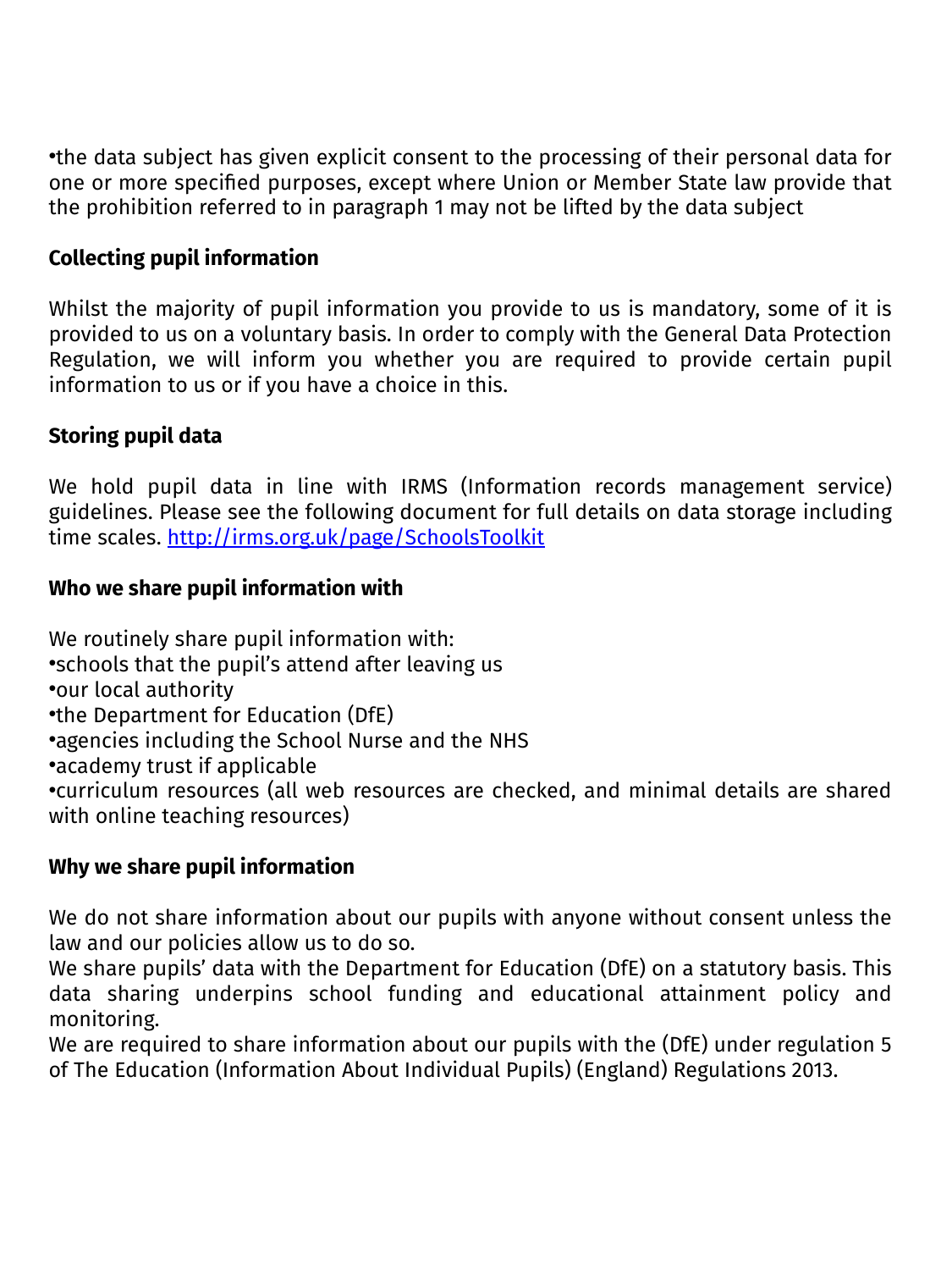

the data subject has given explicit consent to the processing of their personal data for one or more specified purposes, except where Union or Member State law provide that the prohibition referred to in paragraph 1 may not be lifted by the data subject

Collecting pupil information

Whilst the majority of pupil information you provide to us is mandatory, some of it is provided to us on a voluntary basis. In order to comply with the General Data Protection Regulation, we will inform you whether you are required to provide certain pupil information to us or if you have a choice in this.

Storing pupil data

We hold pupil data in line with IRMS (Information records management service) guidelines. Please see the following document for full details on data storage including time scales. http://irms.org.uk/page/SchoolsToolkit

Who we share pupil information with

We routinely share pupil information with:
schools that the pupil’s attend after leaving us
our local authority
the Department for Education (DfE)
agencies including the School Nurse and the NHS
academy trust if applicable
curriculum resources (all web resources are checked, and minimal details are shared with online teaching resources)

Why we share pupil information

We do not share information about our pupils with anyone without consent unless the law and our policies allow us to do so.
We share pupils’ data with the Department for Education (DfE) on a statutory basis. This data sharing underpins school funding and educational attainment policy and monitoring.
We are required to share information about our pupils with the (DfE) under regulation 5 of The Education (Information About Individual Pupils) (England) Regulations 2013.